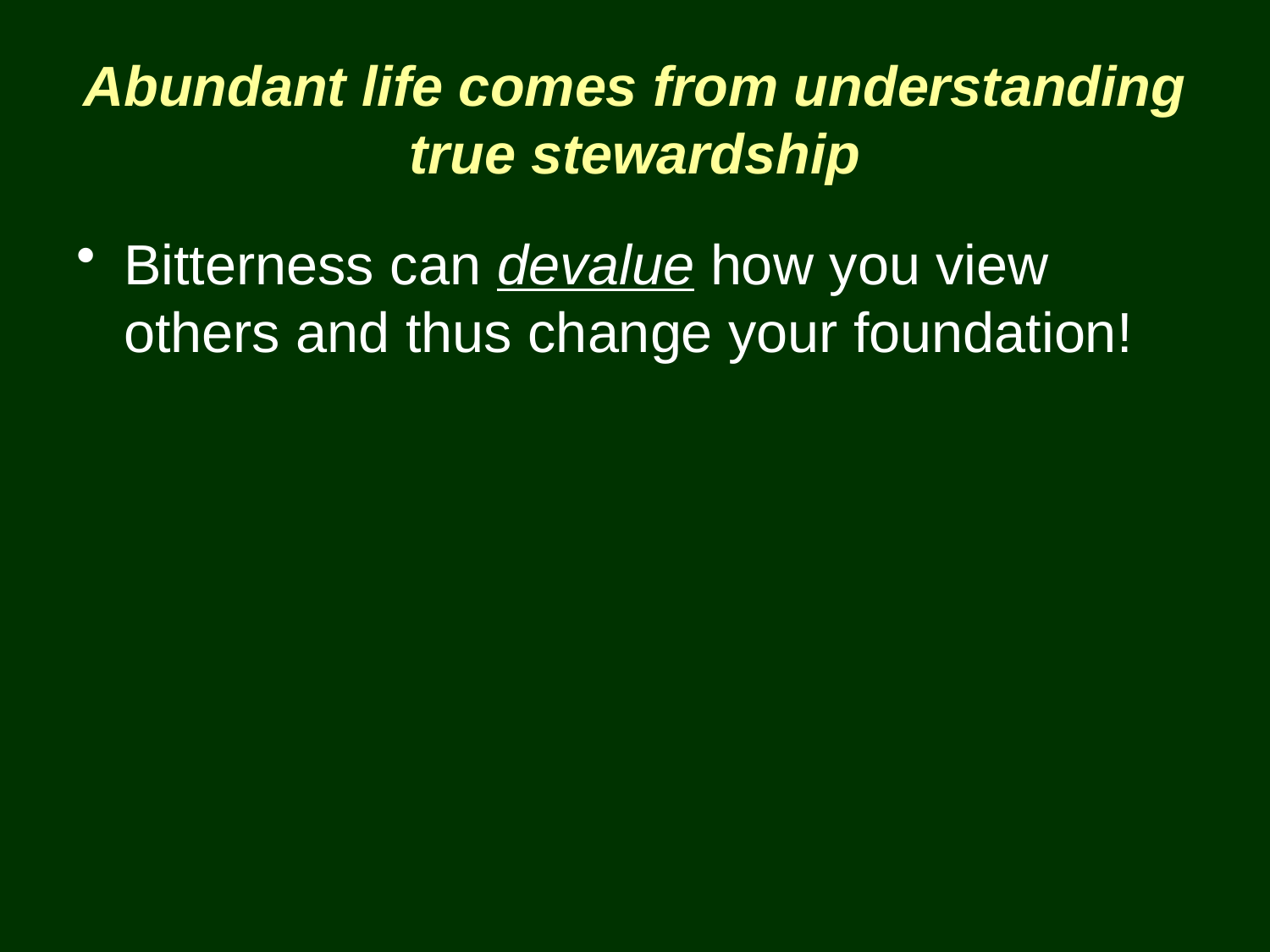

# Abundant life comes from understanding true stewardship
Bitterness can devalue how you view others and thus change your foundation!